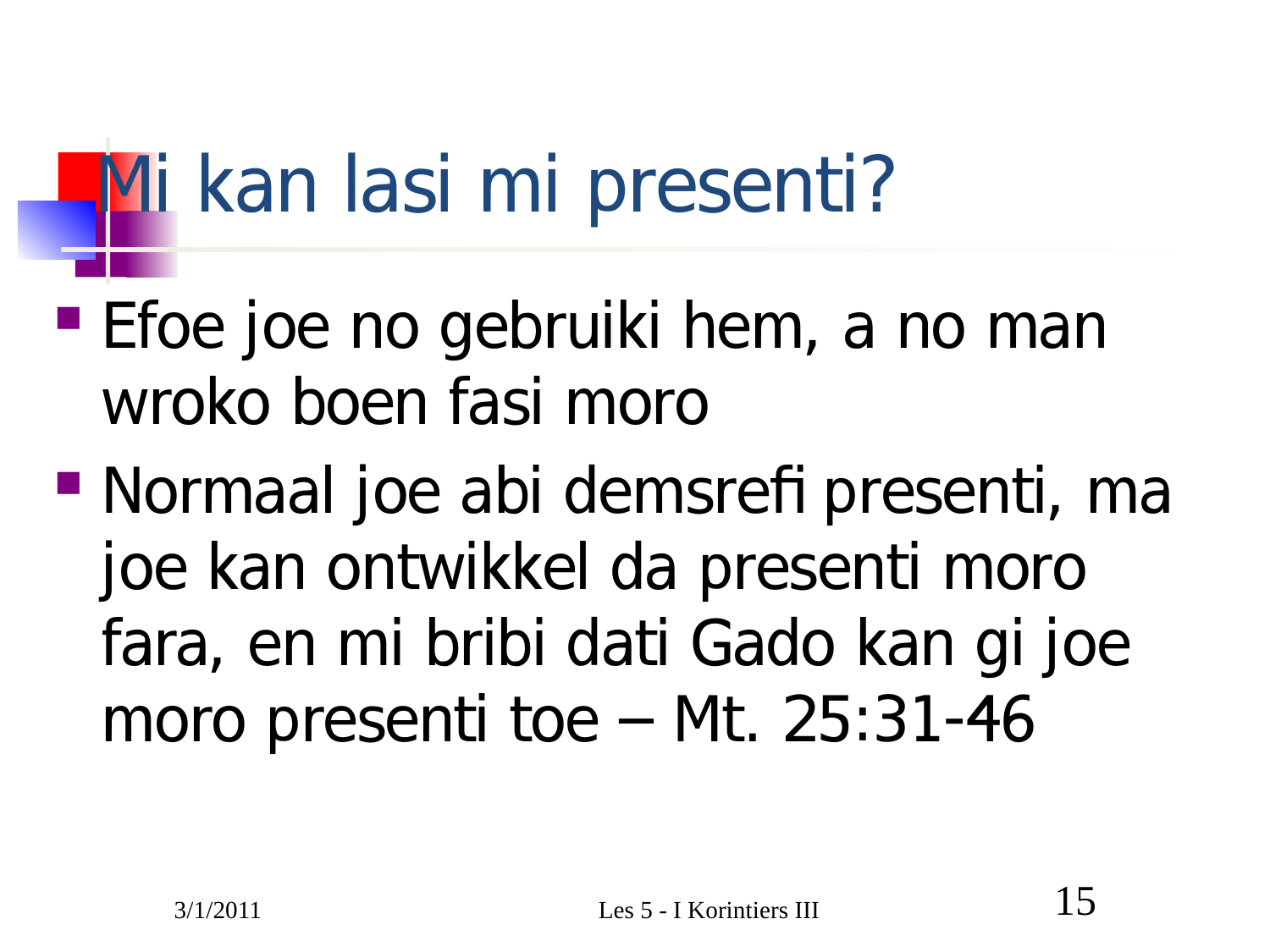

# Mi kan lasi mi presenti?
Efoe joe no gebruiki hem, a no man wroko boen fasi moro
Normaal joe abi demsrefi presenti, ma joe kan ontwikkel da presenti moro fara, en mi bribi dati Gado kan gi joe moro presenti toe – Mt. 25:31-46
3/1/2011
Les 5 - I Korintiers III
15